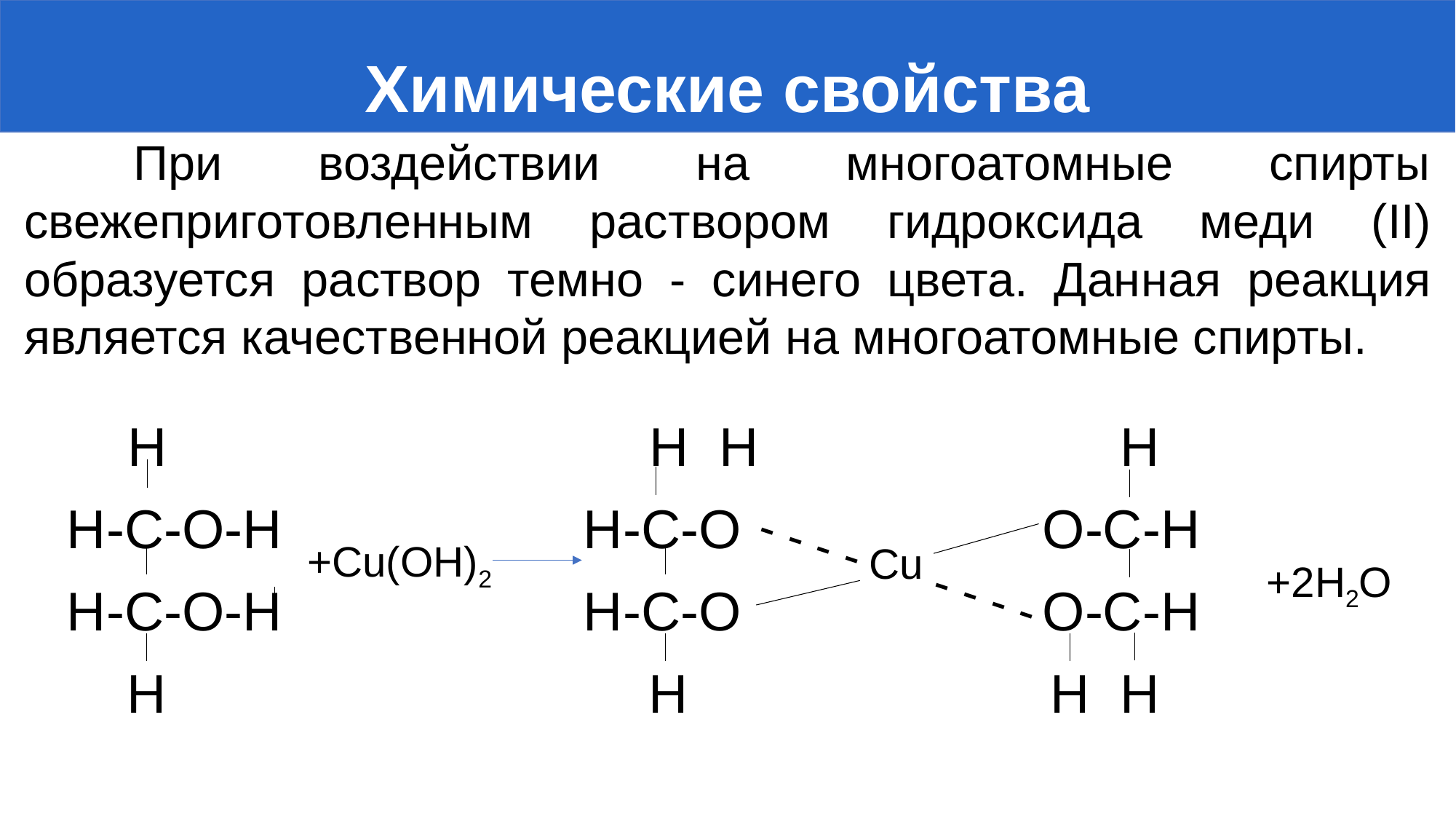

# Химические свойства
	При воздействии на многоатомные спирты свежеприготовленным рас­твором гидроксида меди (II) образуется раствор темно - синего цвета. Дан­ная реакция является качественной реакцией на многоатомные спирты.
        H                                H  H                        H
H-C-O-H                    H-C-O                    O-C-H
H-C-O-H                    H-C-O                    O-C-H
    H                                H                        H  H

- - - -
+Cu(OH)2
Cu
 +2H2O
- - - -